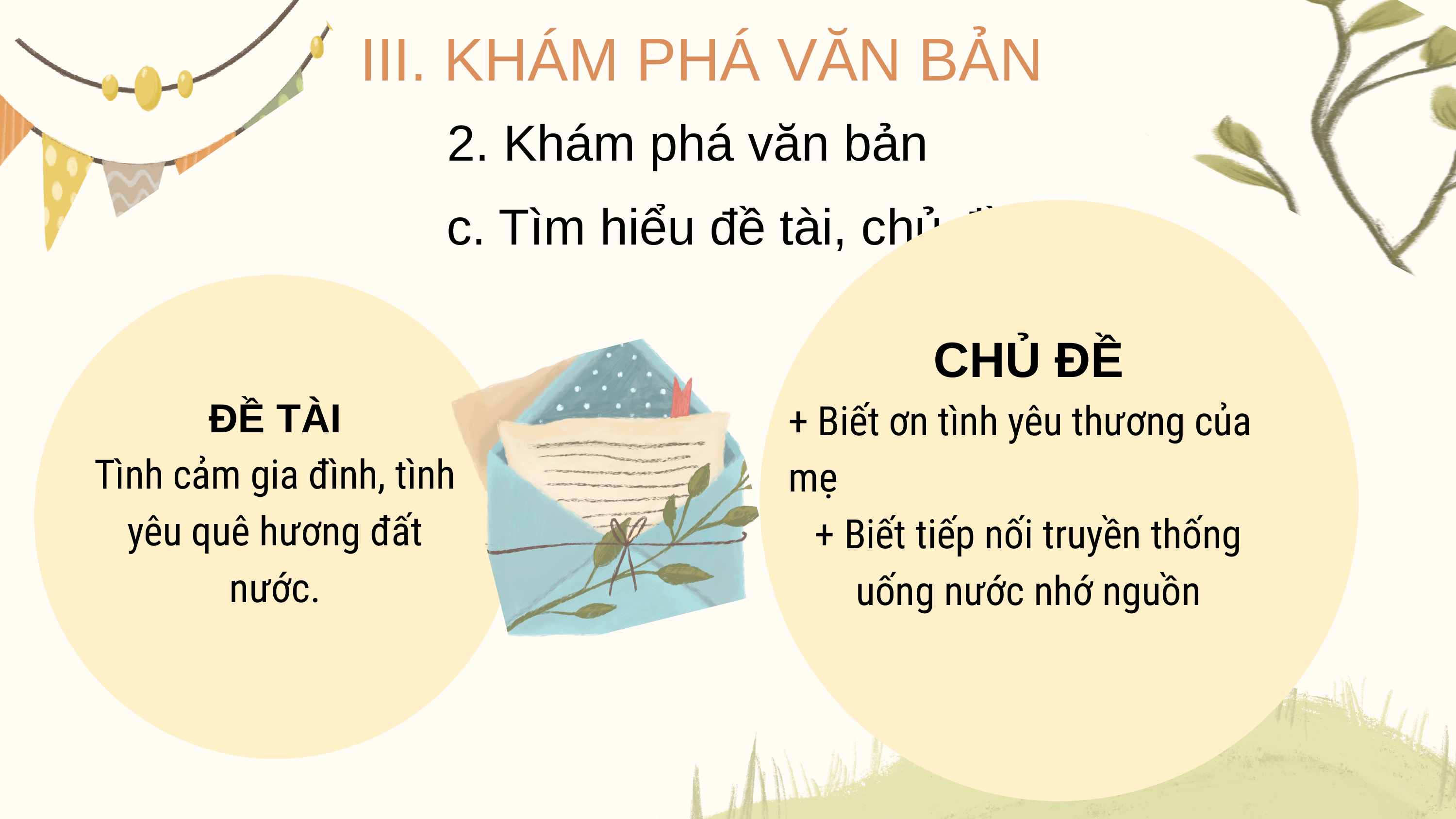

III. KHÁM PHÁ VĂN BẢN
2. Khám phá văn bản
c. Tìm hiểu đề tài, chủ đề

CHỦ ĐỀ
+ Biết ơn tình yêu thương của mẹ
+ Biết tiếp nối truyền thống uống nước nhớ nguồn

ĐỀ TÀI
Tình cảm gia đình, tình yêu quê hương đất nước.